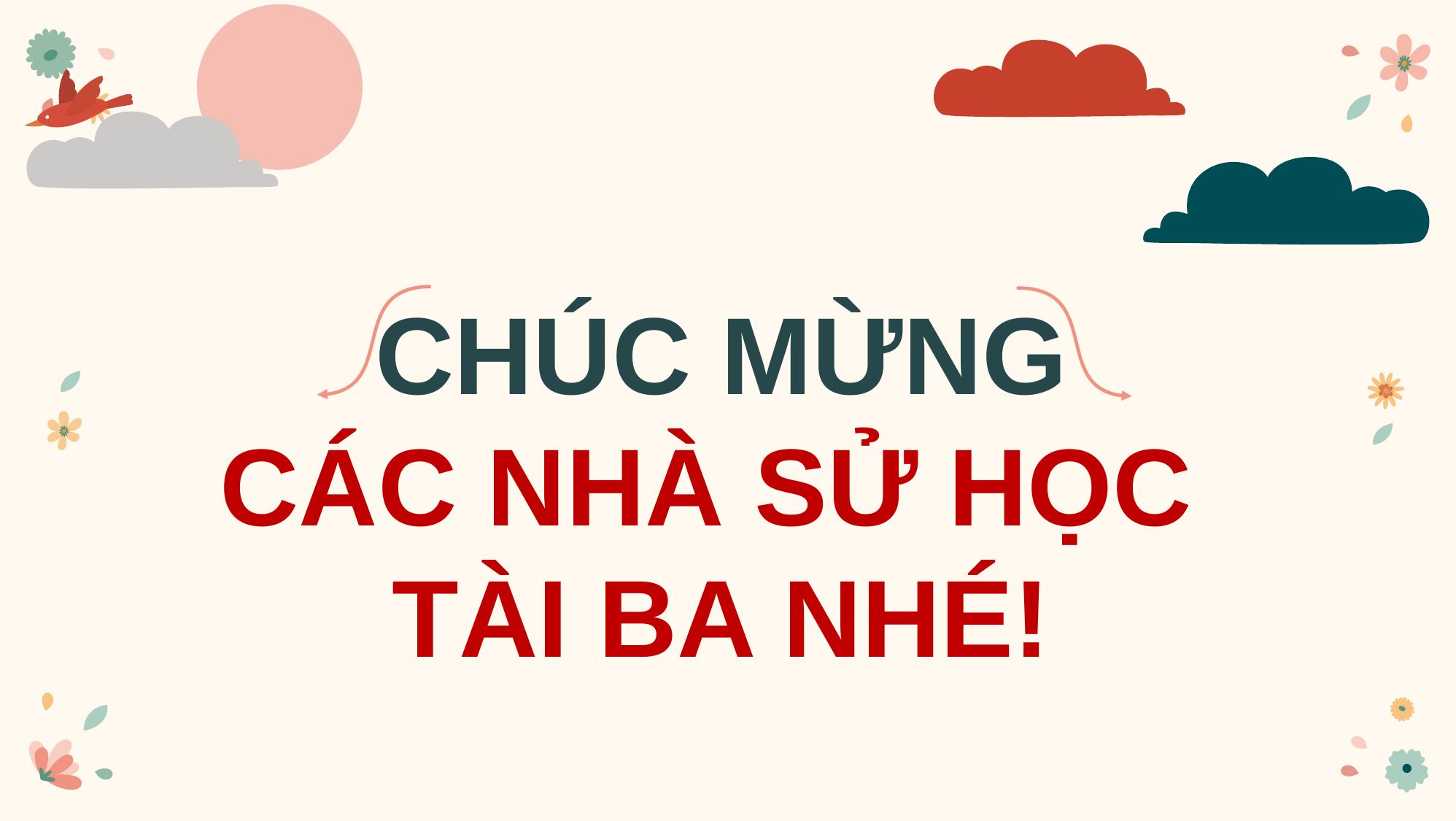

CHÚC MỪNG
CÁC NHÀ SỬ HỌC
TÀI BA NHÉ!